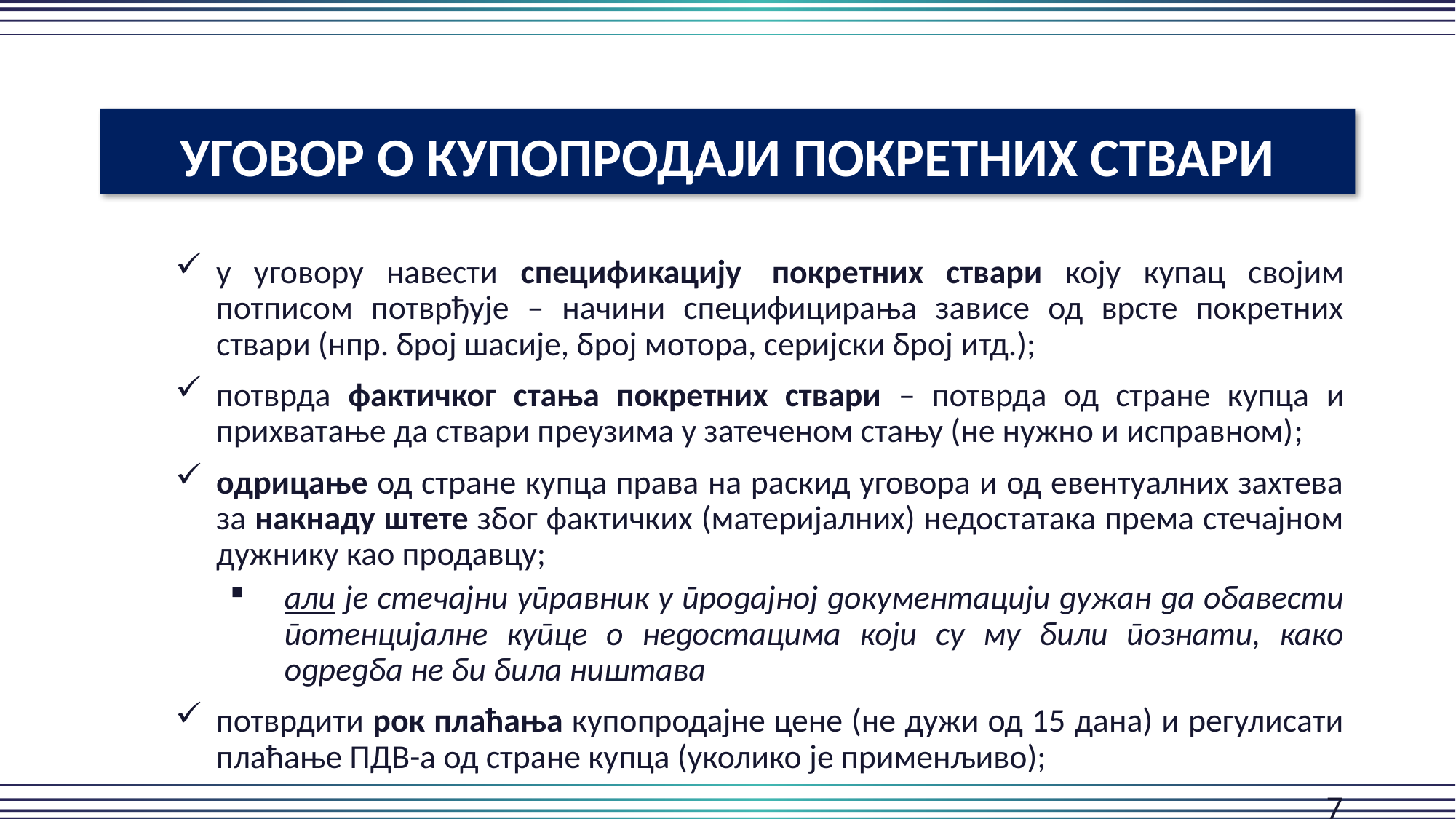

УГОВОР О КУПОПРОДАЈИ ПОКРЕТНИХ СТВАРИ

у уговору навести спецификацију  покретних ствари коју купац својим потписом потврђује – начини специфицирања зависе од врсте покретних ствари (нпр. број шасије, број мотора, серијски број итд.);
потврда фактичког стања покретних ствари – потврда од стране купца и прихватање да ствари преузима у затеченом стању (не нужно и исправном);
одрицање од стране купца права на раскид уговора и од евентуалних захтева за накнаду штете због фактичких (материјалних) недостатака према стечајном дужнику као продавцу;
али је стечајни управник у продајној документацији дужан да обавести потенцијалне купце о недостацима који су му били познати, како одредба не би била ништава
потврдити рок плаћања купопродајне цене (не дужи од 15 дана) и регулисати плаћање ПДВ-а од стране купца (уколико је применљиво);
											  7